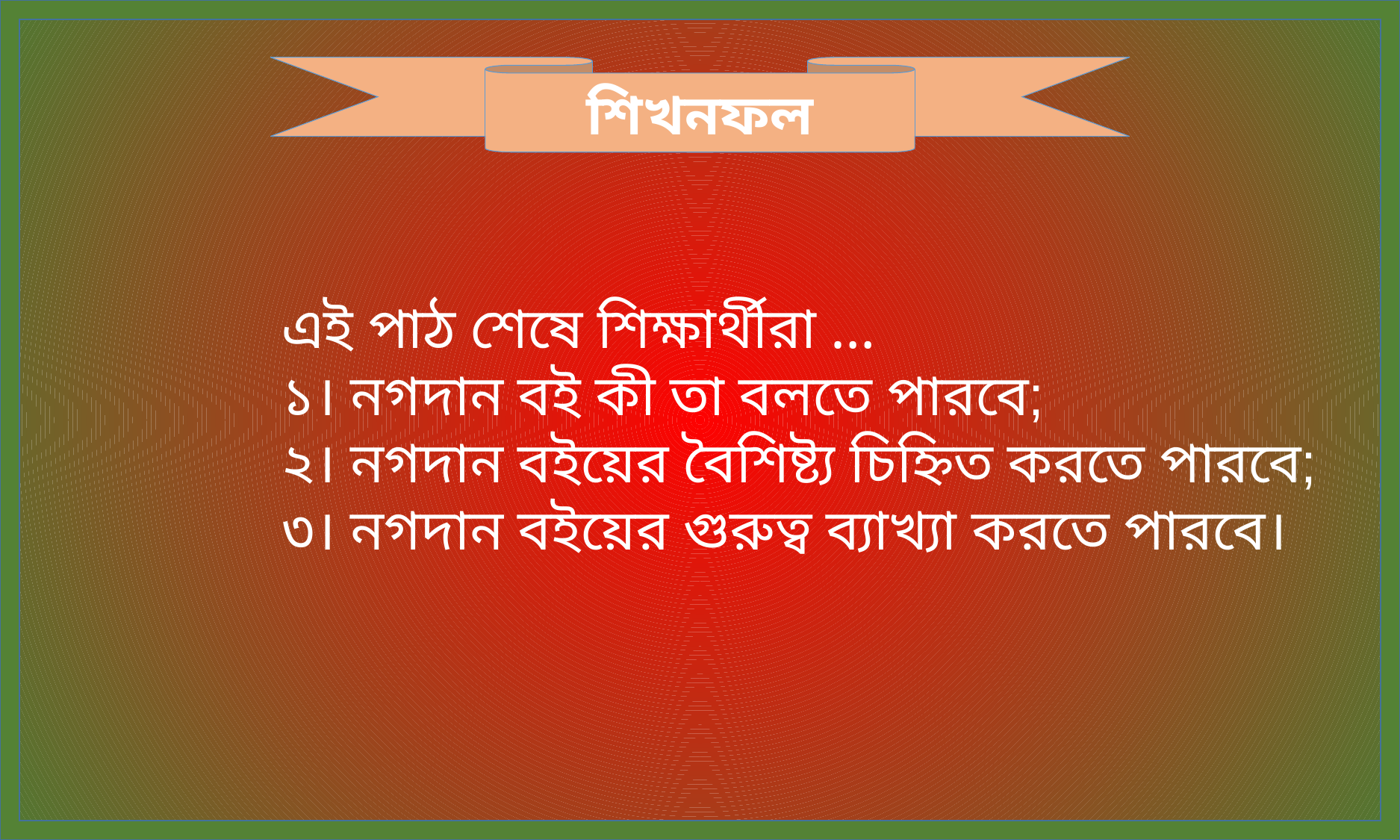

শিখনফল
এই পাঠ শেষে শিক্ষার্থীরা …
১। নগদান বই কী তা বলতে পারবে;
২। নগদান বইয়ের বৈশিষ্ট্য চিহ্নিত করতে পারবে;
৩। নগদান বইয়ের গুরুত্ব ব্যাখ্যা করতে পারবে।